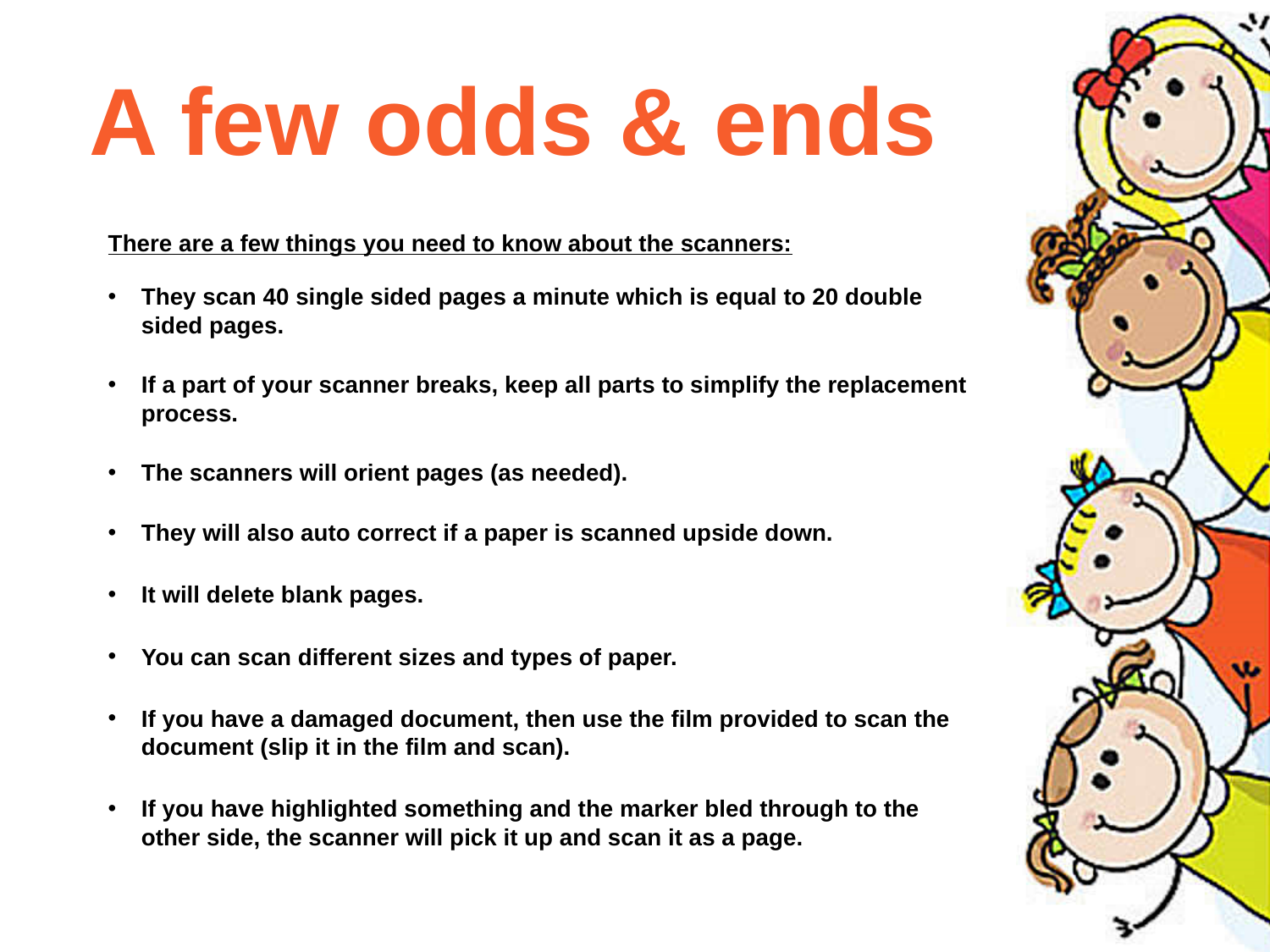

# A few odds & ends
There are a few things you need to know about the scanners:

They scan 40 single sided pages a minute which is equal to 20 double sided pages.

If a part of your scanner breaks, keep all parts to simplify the replacement process.

The scanners will orient pages (as needed).

They will also auto correct if a paper is scanned upside down.

It will delete blank pages.

You can scan different sizes and types of paper.

If you have a damaged document, then use the film provided to scan the document (slip it in the film and scan).

If you have highlighted something and the marker bled through to the other side, the scanner will pick it up and scan it as a page.